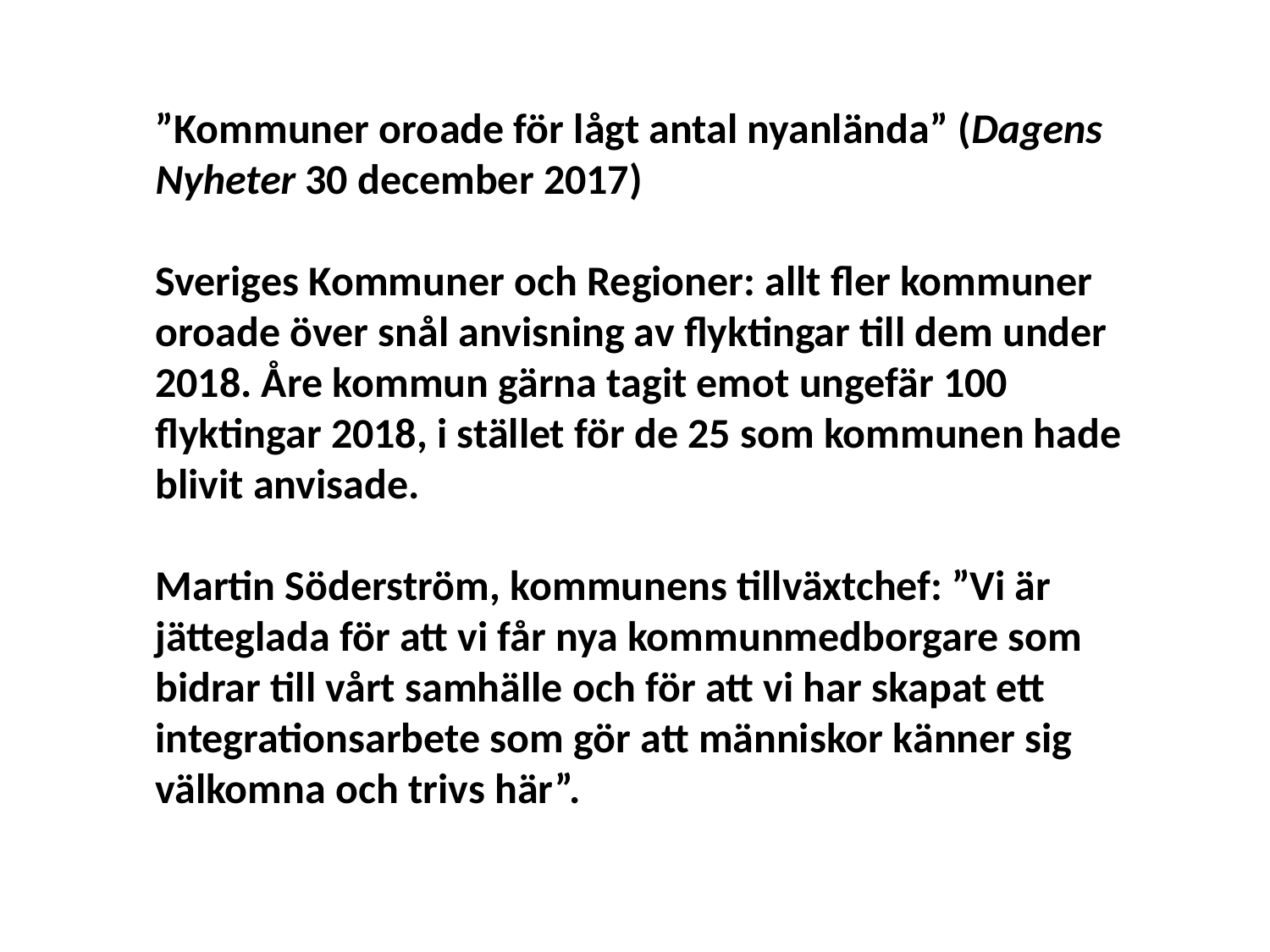

”Kommuner oroade för lågt antal nyanlända” (Dagens Nyheter 30 december 2017)

Sveriges Kommuner och Regioner: allt fler kommuner oroade över snål anvisning av flyktingar till dem under 2018. Åre kommun gärna tagit emot ungefär 100 flyktingar 2018, i stället för de 25 som kommunen hade blivit anvisade.

Martin Söderström, kommunens tillväxtchef: ”Vi är jätteglada för att vi får nya kommunmedborgare som bidrar till vårt samhälle och för att vi har skapat ett integrationsarbete som gör att människor känner sig välkomna och trivs här”.